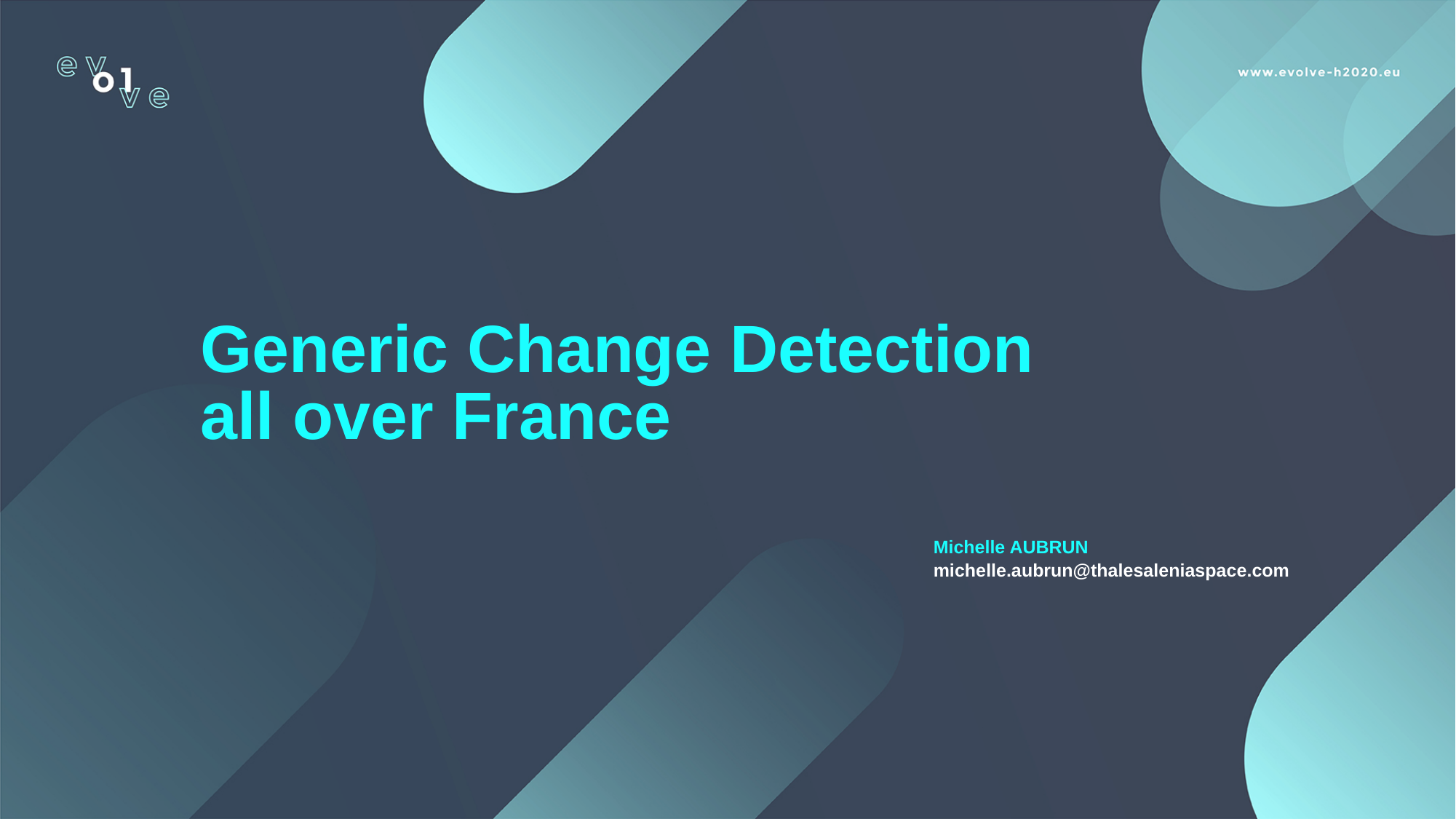

Generic Change Detection all over France
Michelle AUBRUN
michelle.aubrun@thalesaleniaspace.com